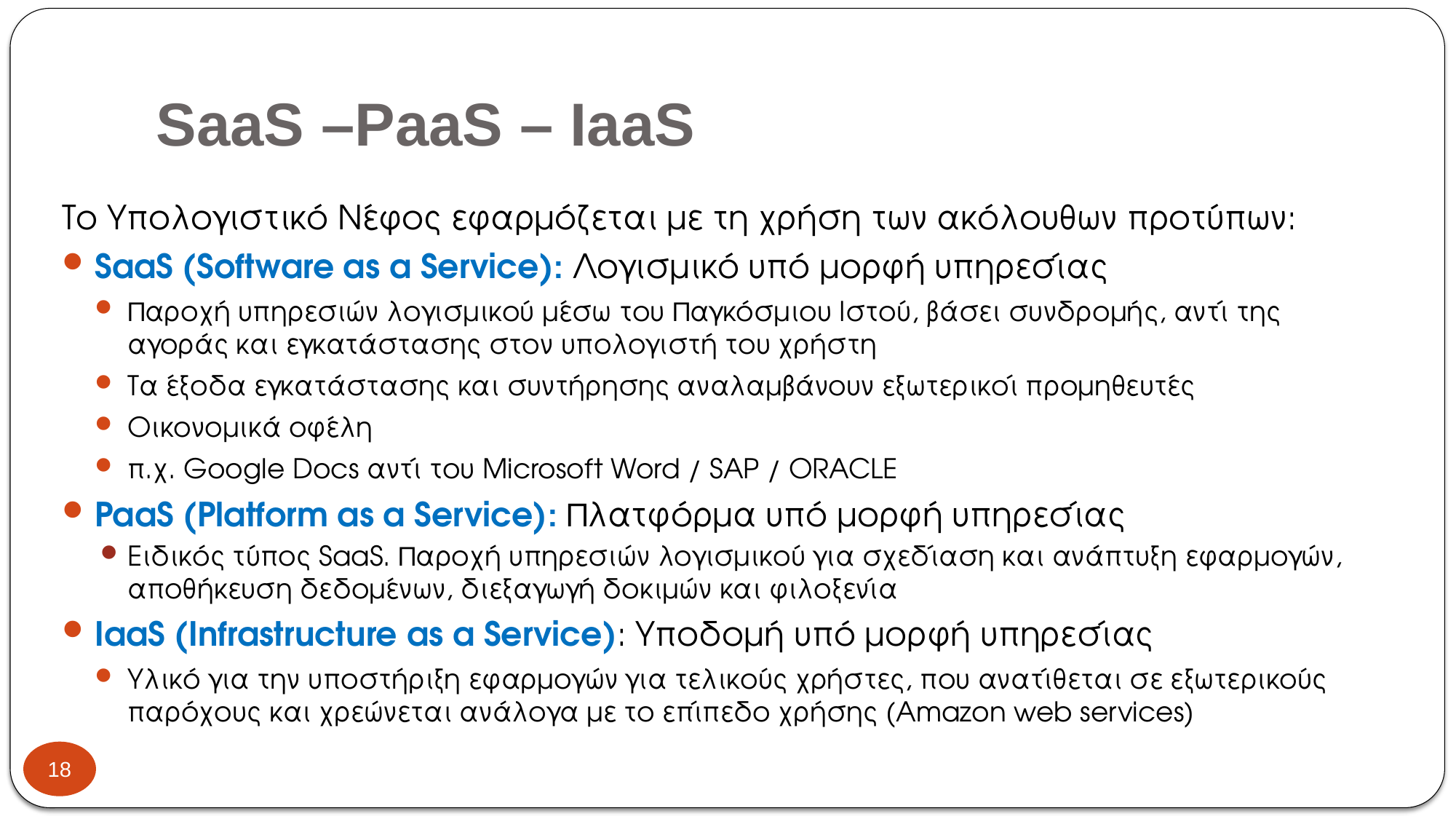

# SaaS –PaaS – IaaS
Το Υπολογιστικό Νέφος εφαρμόζεται με τη χρήση των ακόλουθων προτύπων:
SaaS (Software as a Service): Λογισμικό υπό μορφή υπηρεσίας
Παροχή υπηρεσιών λογισμικού μέσω του Παγκόσμιου Ιστού, βάσει συνδρομής, αντί της αγοράς και εγκατάστασης στον υπολογιστή του χρήστη
Τα έξοδα εγκατάστασης και συντήρησης αναλαμβάνουν εξωτερικοί προμηθευτές
Οικονομικά οφέλη
π.χ. Google Docs αντί του Microsoft Word / SAP / ORACLE
PaaS (Platform as a Service): Πλατφόρμα υπό μορφή υπηρεσίας
Ειδικός τύπος SaaS. Παροχή υπηρεσιών λογισμικού για σχεδίαση και ανάπτυξη εφαρμογών, αποθήκευση δεδομένων, διεξαγωγή δοκιμών και φιλοξενία
IaaS (Infrastructure as a Service): Υποδομή υπό μορφή υπηρεσίας
Υλικό για την υποστήριξη εφαρμογών για τελικούς χρήστες, που ανατίθεται σε εξωτερικούς παρόχους και χρεώνεται ανάλογα με το επίπεδο χρήσης (Amazon web services)
18